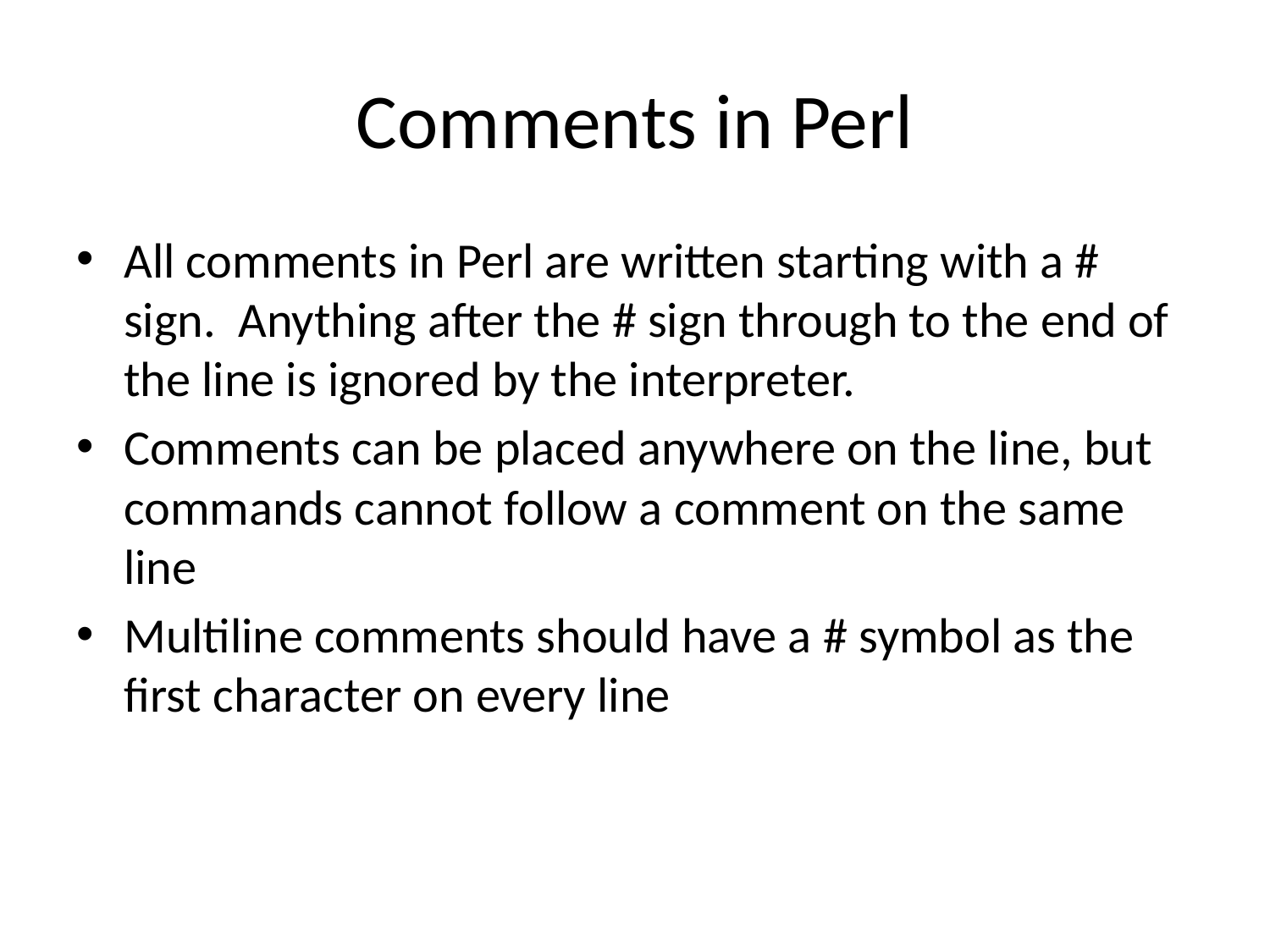

# Comments in Perl
All comments in Perl are written starting with a # sign.  Anything after the # sign through to the end of the line is ignored by the interpreter.
Comments can be placed anywhere on the line, but commands cannot follow a comment on the same line
Multiline comments should have a # symbol as the first character on every line